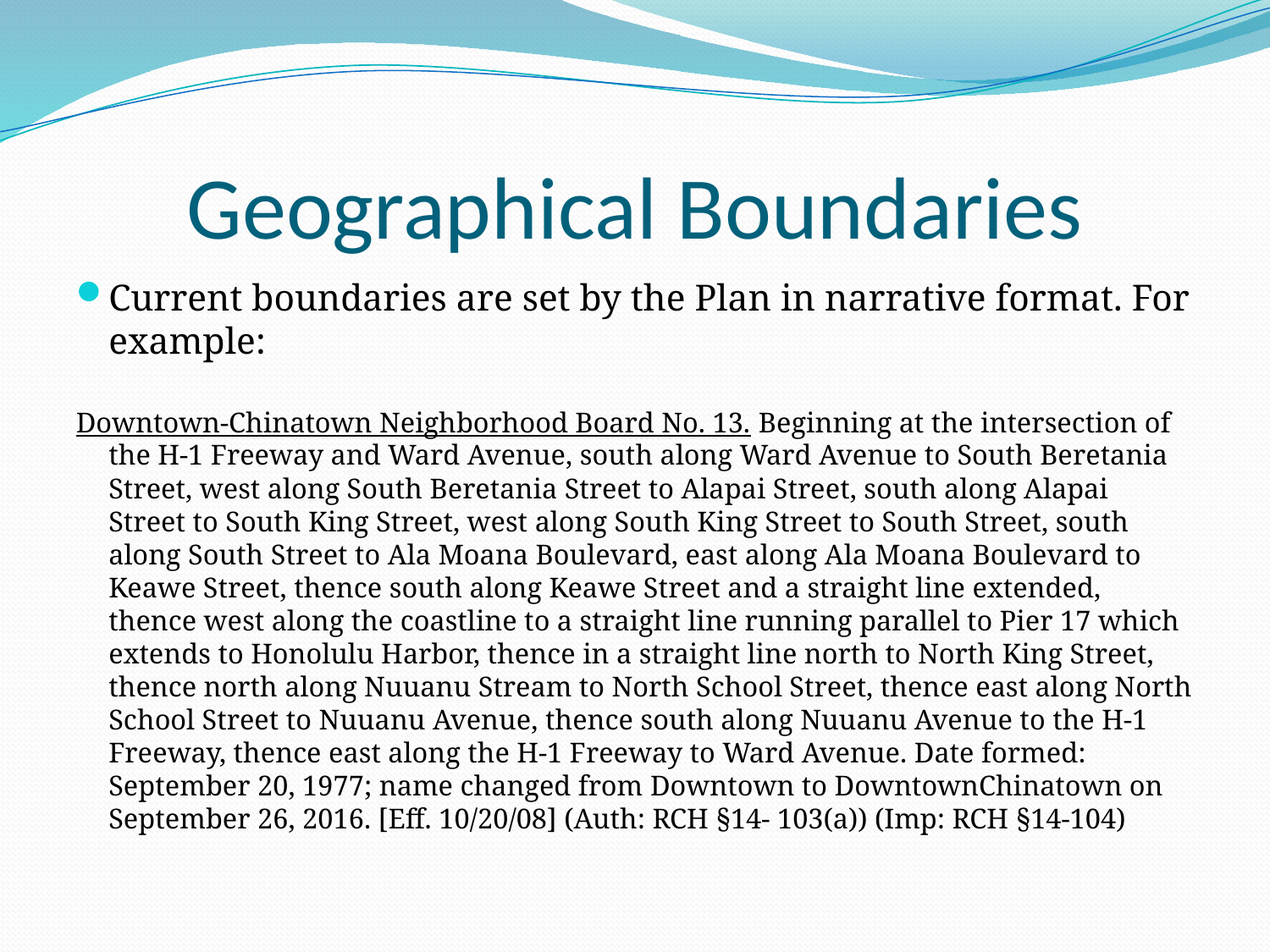

# Geographical Boundaries
Current boundaries are set by the Plan in narrative format. For example:

Downtown-Chinatown Neighborhood Board No. 13. Beginning at the intersection of the H-1 Freeway and Ward Avenue, south along Ward Avenue to South Beretania Street, west along South Beretania Street to Alapai Street, south along Alapai Street to South King Street, west along South King Street to South Street, south along South Street to Ala Moana Boulevard, east along Ala Moana Boulevard to Keawe Street, thence south along Keawe Street and a straight line extended, thence west along the coastline to a straight line running parallel to Pier 17 which extends to Honolulu Harbor, thence in a straight line north to North King Street, thence north along Nuuanu Stream to North School Street, thence east along North School Street to Nuuanu Avenue, thence south along Nuuanu Avenue to the H-1 Freeway, thence east along the H-1 Freeway to Ward Avenue. Date formed: September 20, 1977; name changed from Downtown to DowntownChinatown on September 26, 2016. [Eff. 10/20/08] (Auth: RCH §14- 103(a)) (Imp: RCH §14-104)